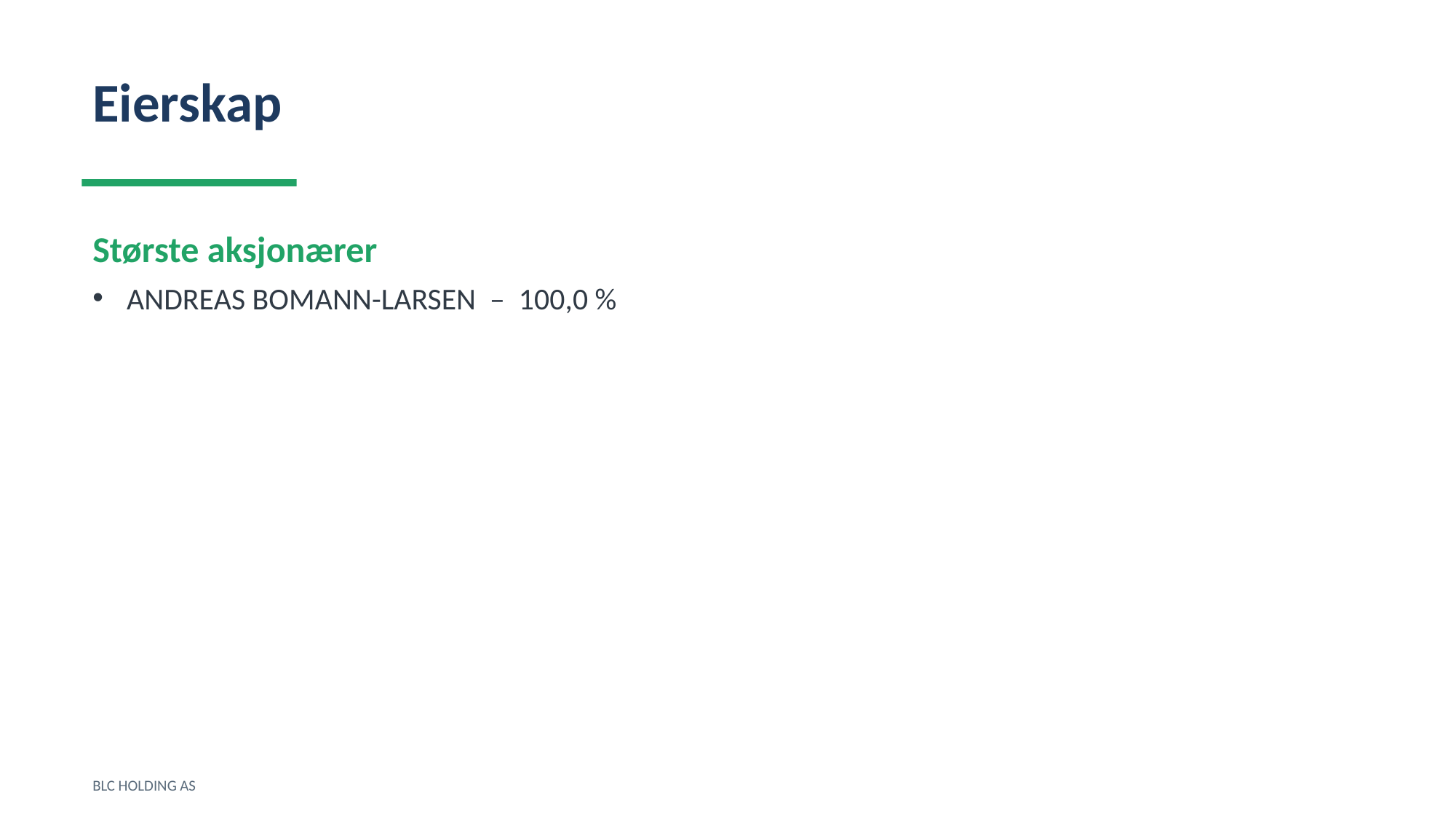

Eierskap

Største aksjonærer
ANDREAS BOMANN-LARSEN  –  100,0 %
BLC HOLDING AS